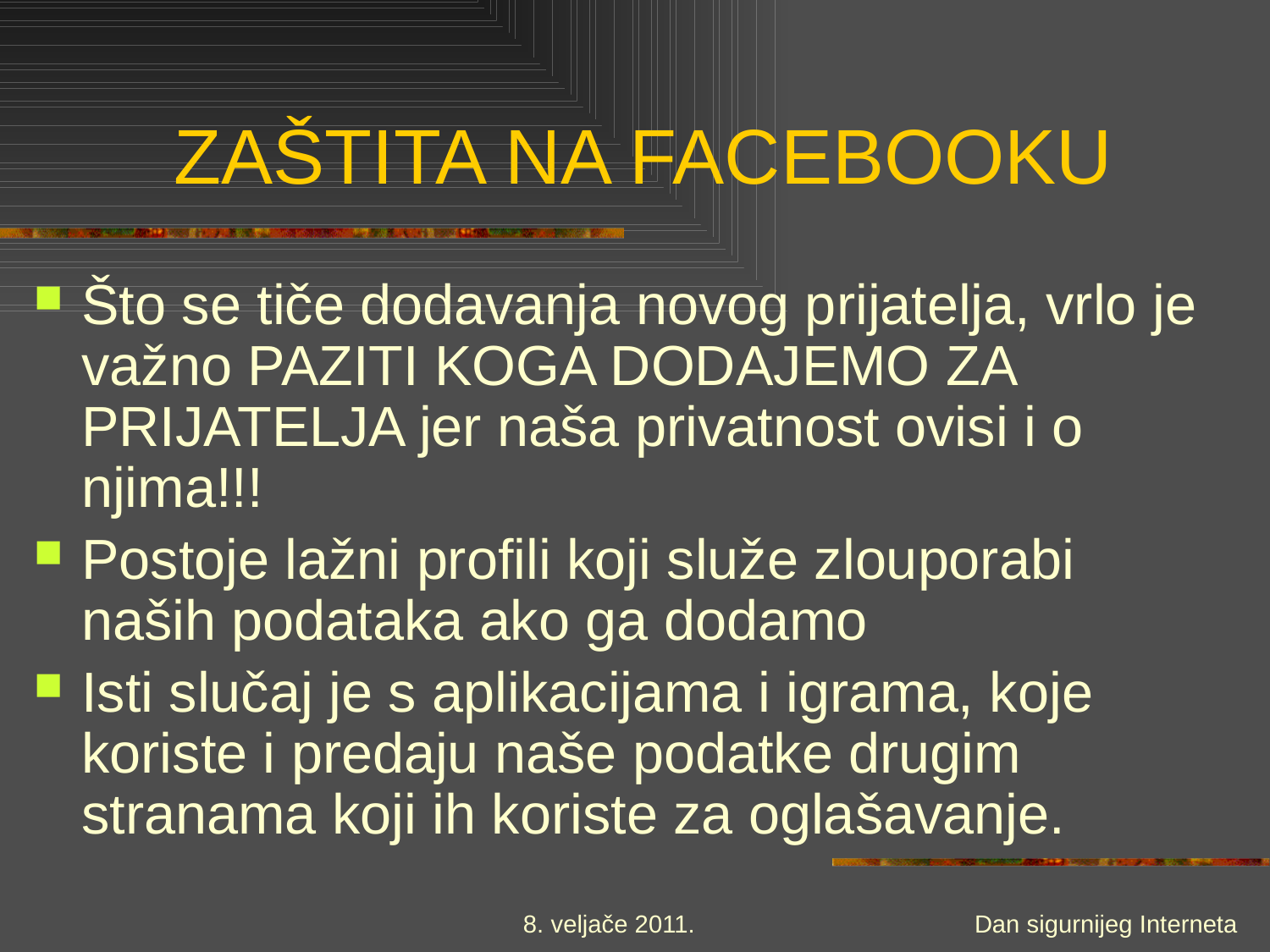

# ZAŠTITA NA FACEBOOKU
Što se tiče dodavanja novog prijatelja, vrlo je važno PAZITI KOGA DODAJEMO ZA PRIJATELJA jer naša privatnost ovisi i o njima!!!
Postoje lažni profili koji služe zlouporabi naših podataka ako ga dodamo
Isti slučaj je s aplikacijama i igrama, koje koriste i predaju naše podatke drugim stranama koji ih koriste za oglašavanje.
8. veljače 2011.
Dan sigurnijeg Interneta